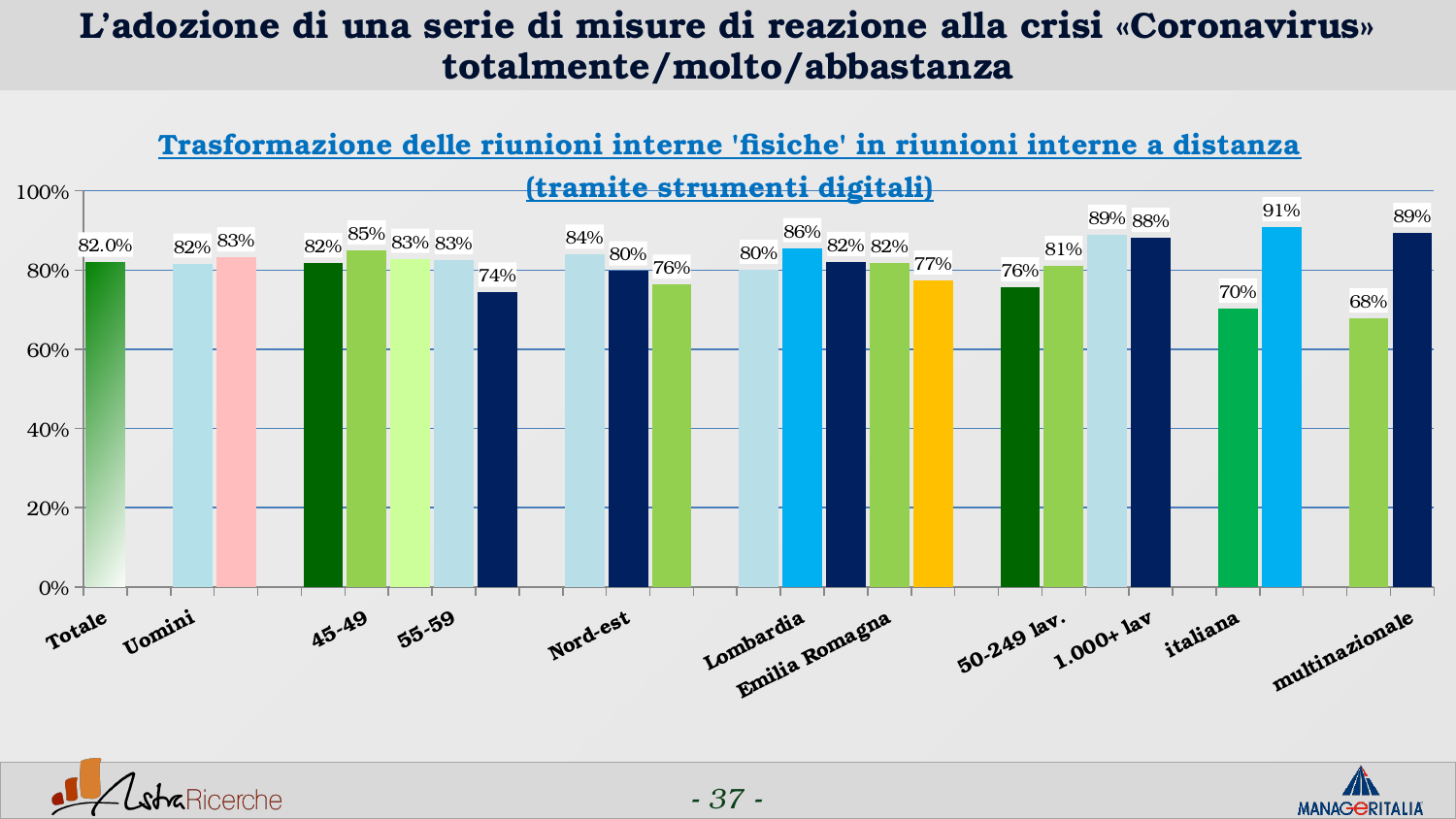

# L’adozione di una serie di misure di reazione alla crisi «Coronavirus» totalmente/molto/abbastanza

### Chart: Trasformazione delle riunioni interne 'fisiche' in riunioni interne a distanza (tramite strumenti digitali)

| Category | Trasformazione delle riunioni interne 'fisiche' in riunioni interne a distanza (tramite strumenti digitali) |
|---|---|
| Totale | 0.8195999999999999 |
|  | None |
| Uomini | 0.8166 |
| Donne | 0.8327 |
|  | None |
| <44 | 0.8177 |
| 45-49 | 0.8502 |
| 50-54 | 0.8290000000000001 |
| 55-59 | 0.8262999999999999 |
| 60+ | 0.7436 |
|  | None |
| Nord-ovest | 0.8397 |
| Nord-est | 0.7974 |
| Centro/Sud | 0.7637999999999999 |
|  | None |
| Piemonte | 0.8017 |
| Lombardia | 0.8559 |
| Veneto | 0.8208 |
| Emilia Romagna | 0.8190999999999999 |
| Lazio | 0.7744 |
|  | None |
| 1-50 lav. | 0.7569 |
| 50-249 lav. | 0.8106 |
| 250-999 lav. | 0.8896999999999999 |
| 1.000+ lav | 0.8819 |
|  | None |
| italiana | 0.7031999999999999 |
| estera | 0.9087999999999999 |
|  | None |
| nazionale | 0.6786 |
| multinazionale | 0.8937999999999999 |